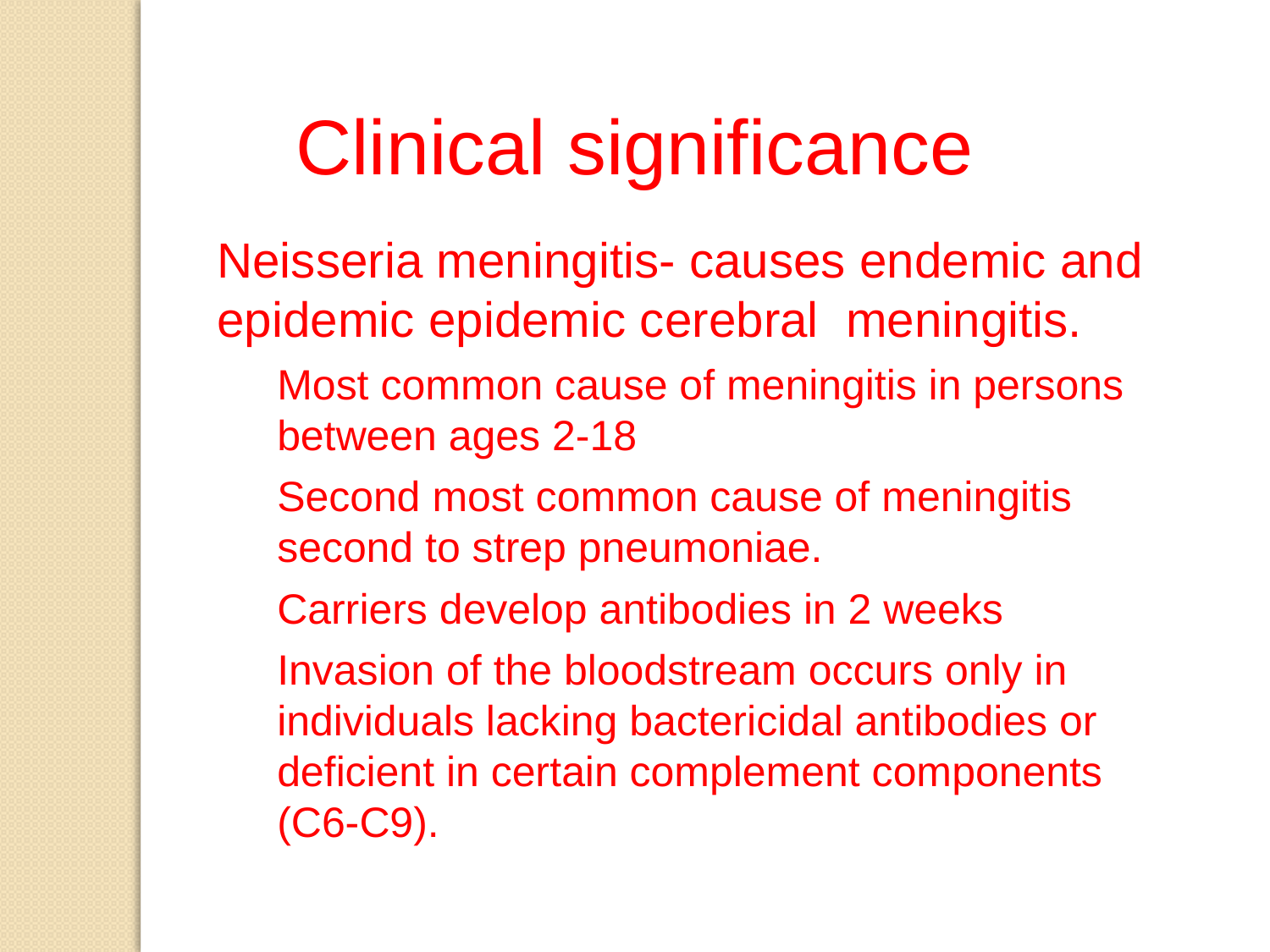

Clinical significance
Neisseria meningitis- causes endemic and epidemic epidemic cerebral  meningitis.
Most common cause of meningitis in persons between ages 2-18
Second most common cause of meningitis second to strep pneumoniae.
Carriers develop antibodies in 2 weeks
Invasion of the bloodstream occurs only in individuals lacking bactericidal antibodies or deficient in certain complement components (C6-C9).